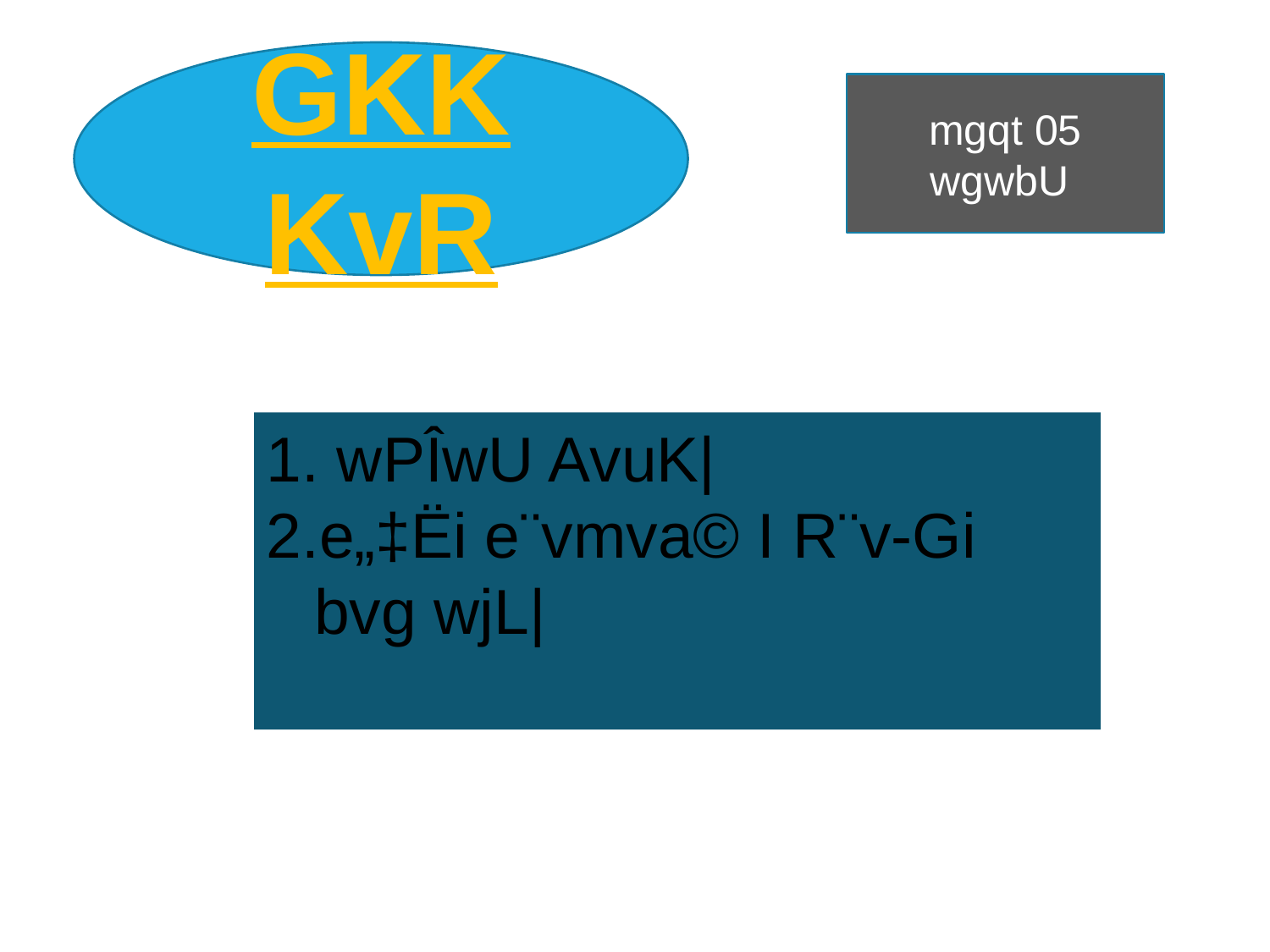

GKK KvR
mgqt 05 wgwbU
 wPÎwU AvuK|
e„‡Ëi e¨vmva© I R¨v-Gi bvg wjL|